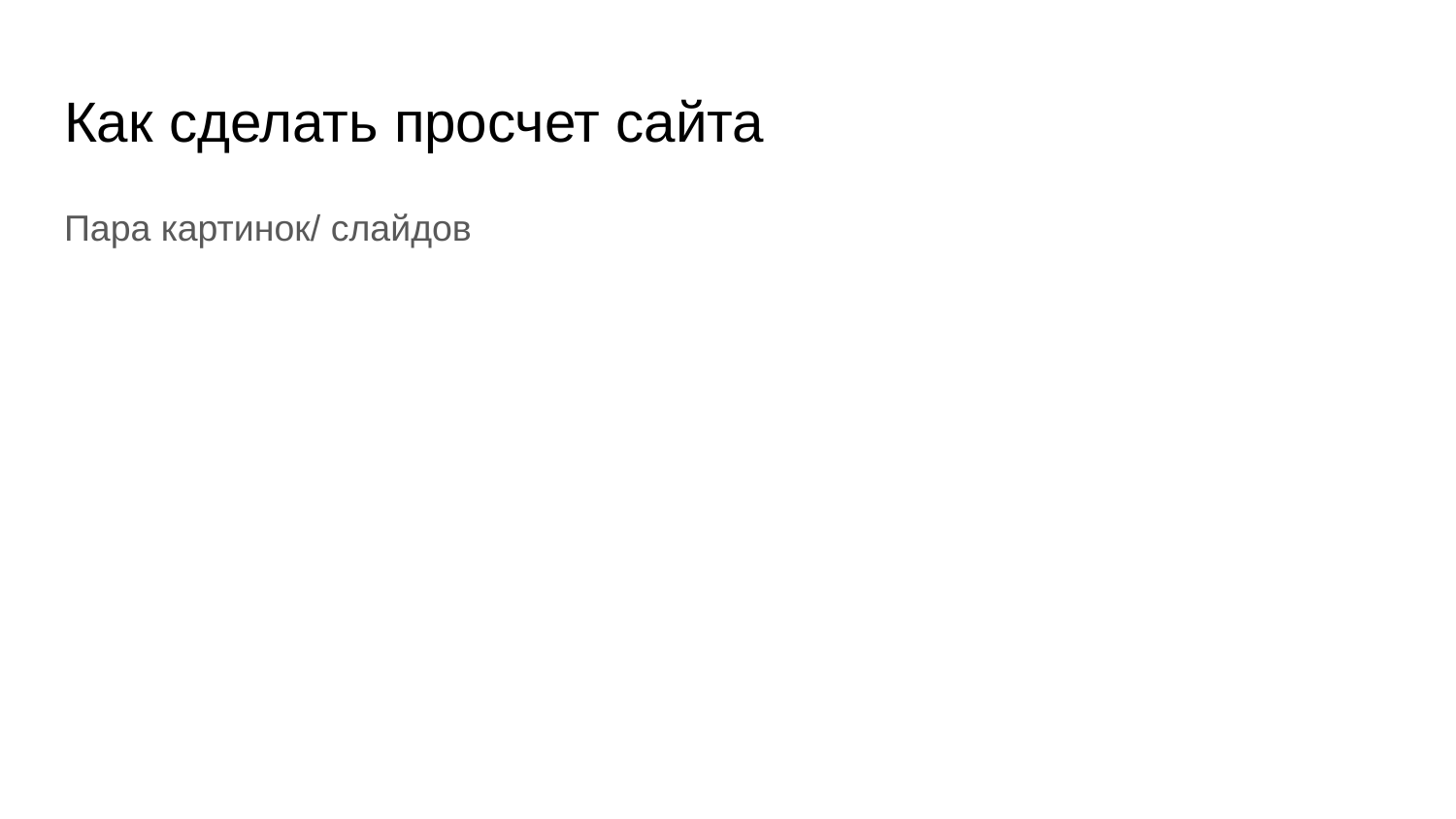

# Как сделать просчет сайта
Пара картинок/ слайдов